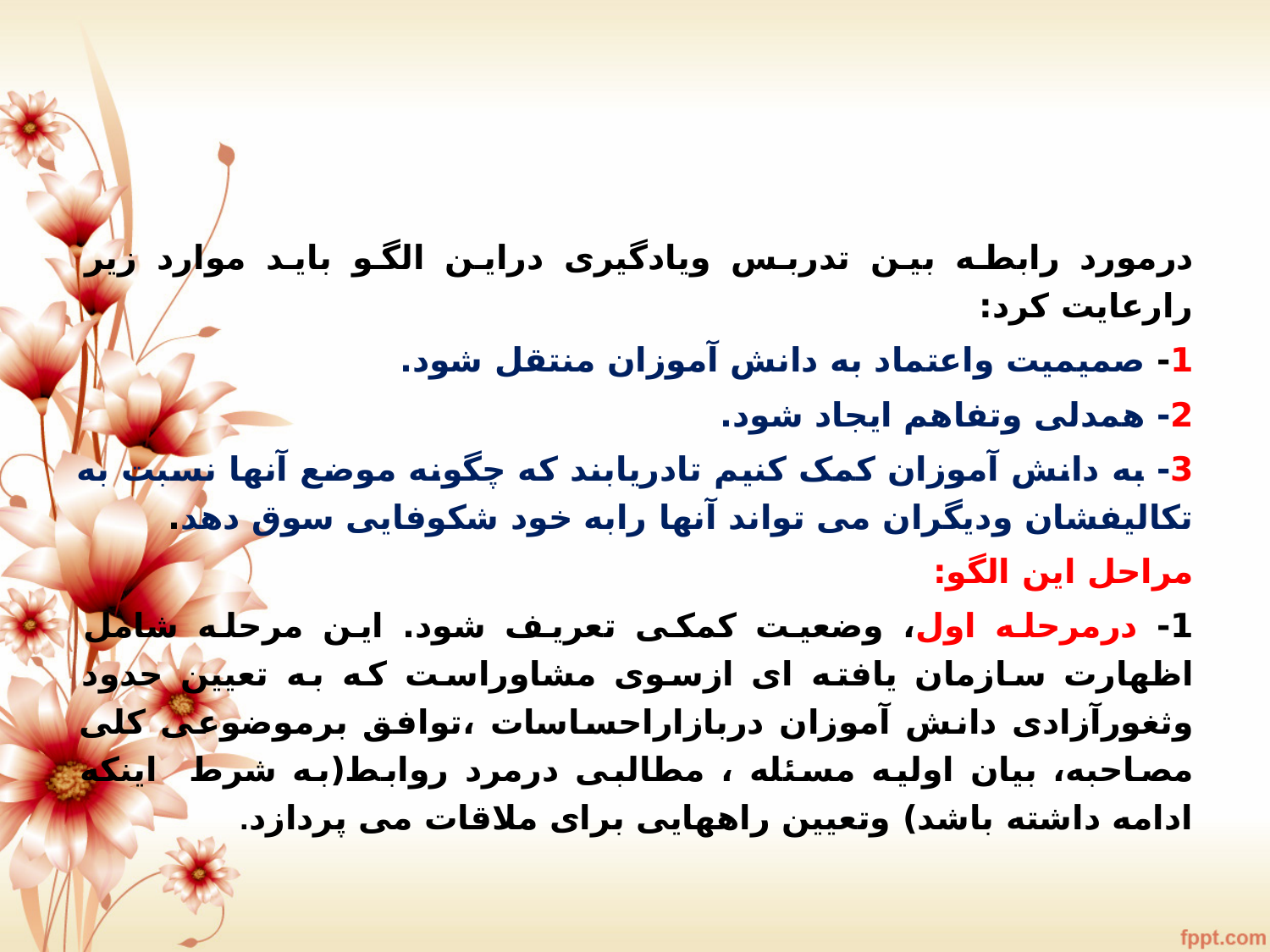

#
درمورد رابطه بین تدربس ویادگیری دراین الگو باید موارد زیر رارعایت کرد:
1- صمیمیت واعتماد به دانش آموزان منتقل شود.
2- همدلی وتفاهم ایجاد شود.
3- به دانش آموزان کمک کنیم تادریابند که چگونه موضع آنها نسبت به تکالیفشان ودیگران می تواند آنها رابه خود شکوفایی سوق دهد.
مراحل این الگو:
1- درمرحله اول، وضعیت کمکی تعریف شود. این مرحله شامل اظهارت سازمان یافته ای ازسوی مشاوراست که به تعیین حدود وثغورآزادی دانش آموزان دربازاراحساسات ،توافق برموضوعی کلی مصاحبه، بیان اولیه مسئله ، مطالبی درمرد روابط(به شرط  اینکه ادامه داشته باشد) وتعیین راههایی برای ملاقات می پردازد.